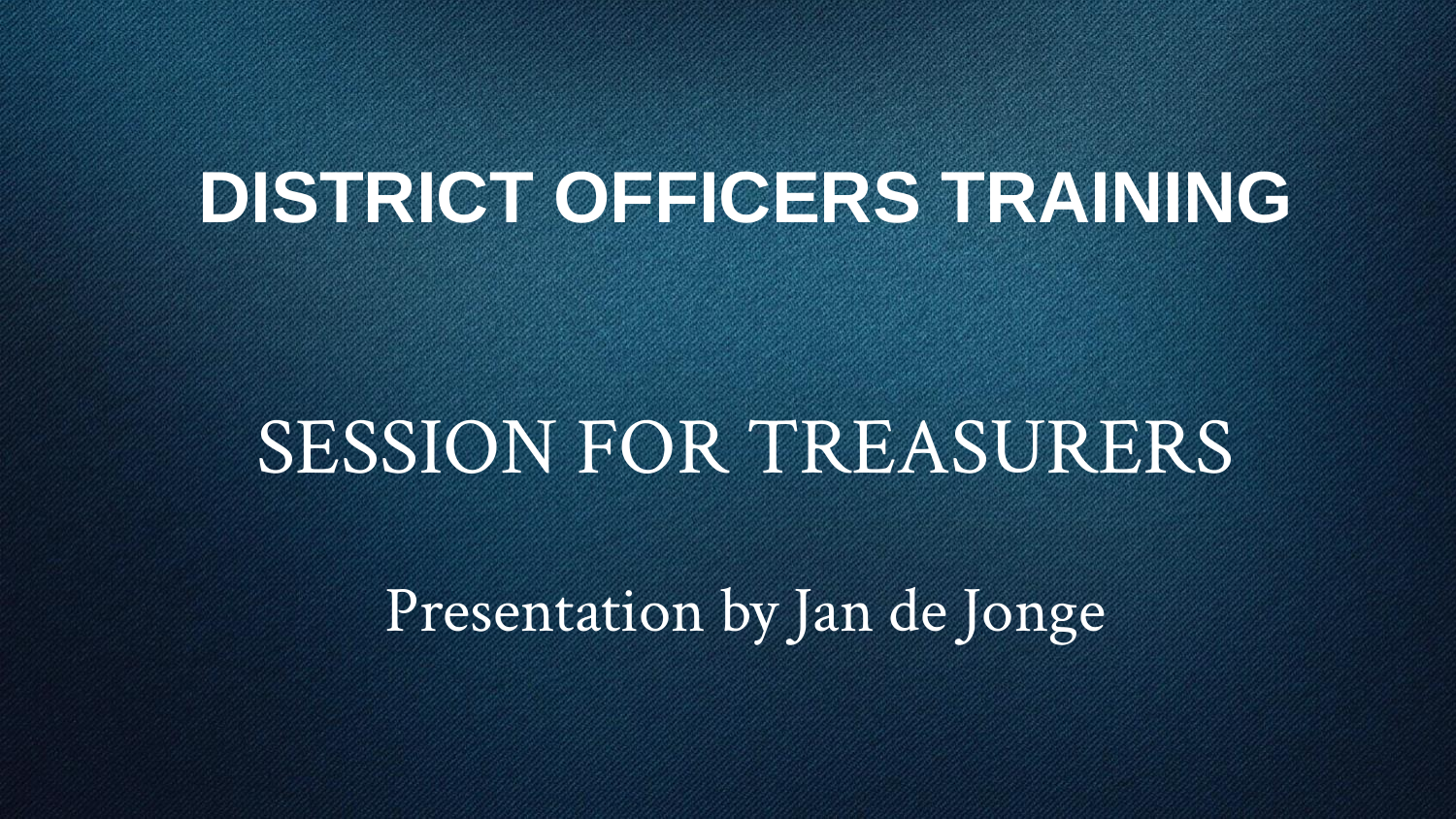

# DISTRICT OFFICERS TRAINING
SESSION FOR TREASURERS

Presentation by Jan de Jonge